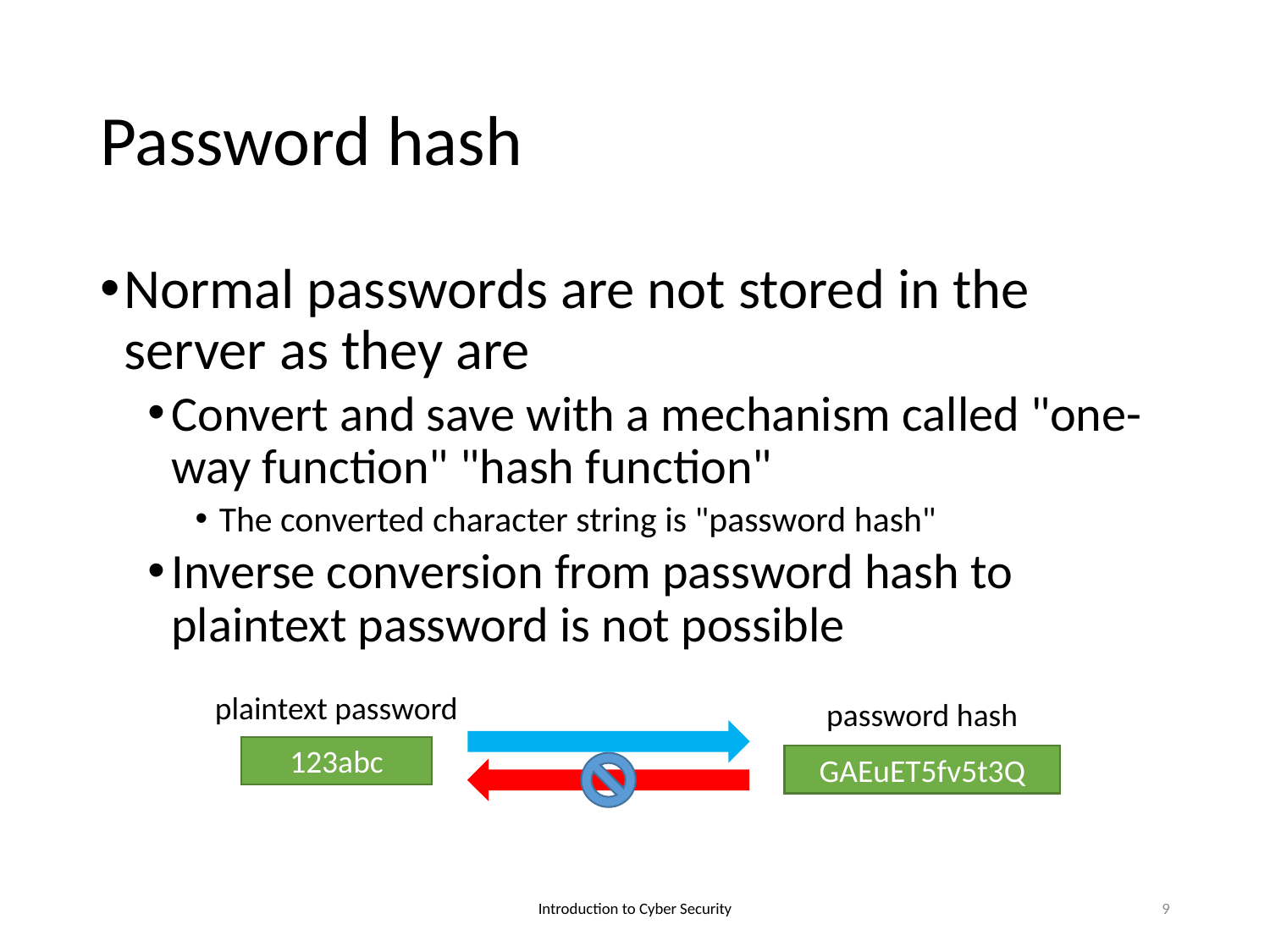

# Password hash
Normal passwords are not stored in the server as they are
Convert and save with a mechanism called "one-way function" "hash function"
The converted character string is "password hash"
Inverse conversion from password hash to plaintext password is not possible
plaintext password
password hash

123abc
GAEuET5fv5t3Q

Introduction to Cyber Security
9